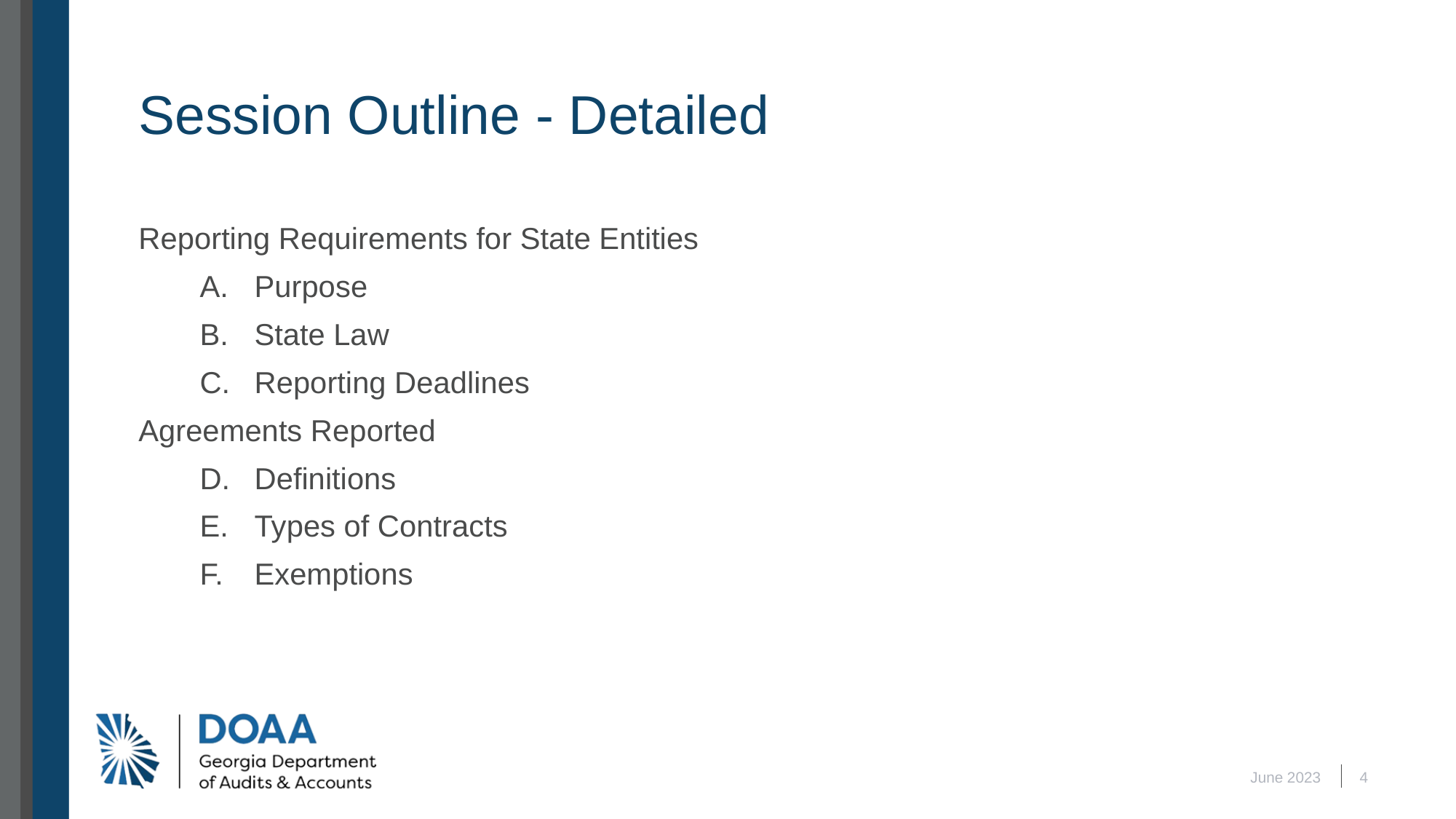

# Session Outline - Detailed
Reporting Requirements for State Entities
Purpose
State Law
Reporting Deadlines
Agreements Reported
Definitions
Types of Contracts
Exemptions

4
June 2023